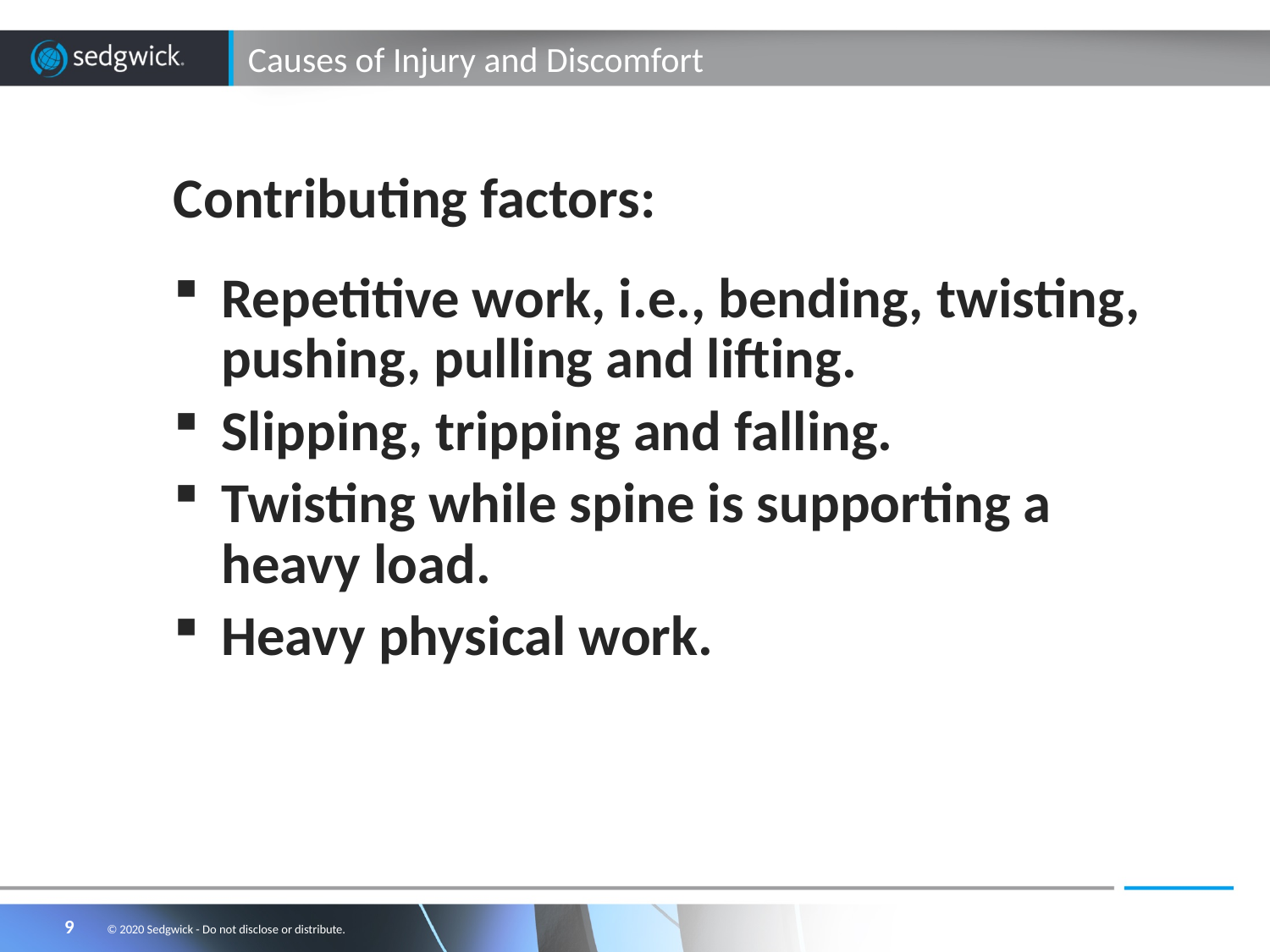

# Causes of Injury and Discomfort
Contributing factors:

Repetitive work, i.e., bending, twisting, pushing, pulling and lifting.
Slipping, tripping and falling.
Twisting while spine is supporting a heavy load.
Heavy physical work.